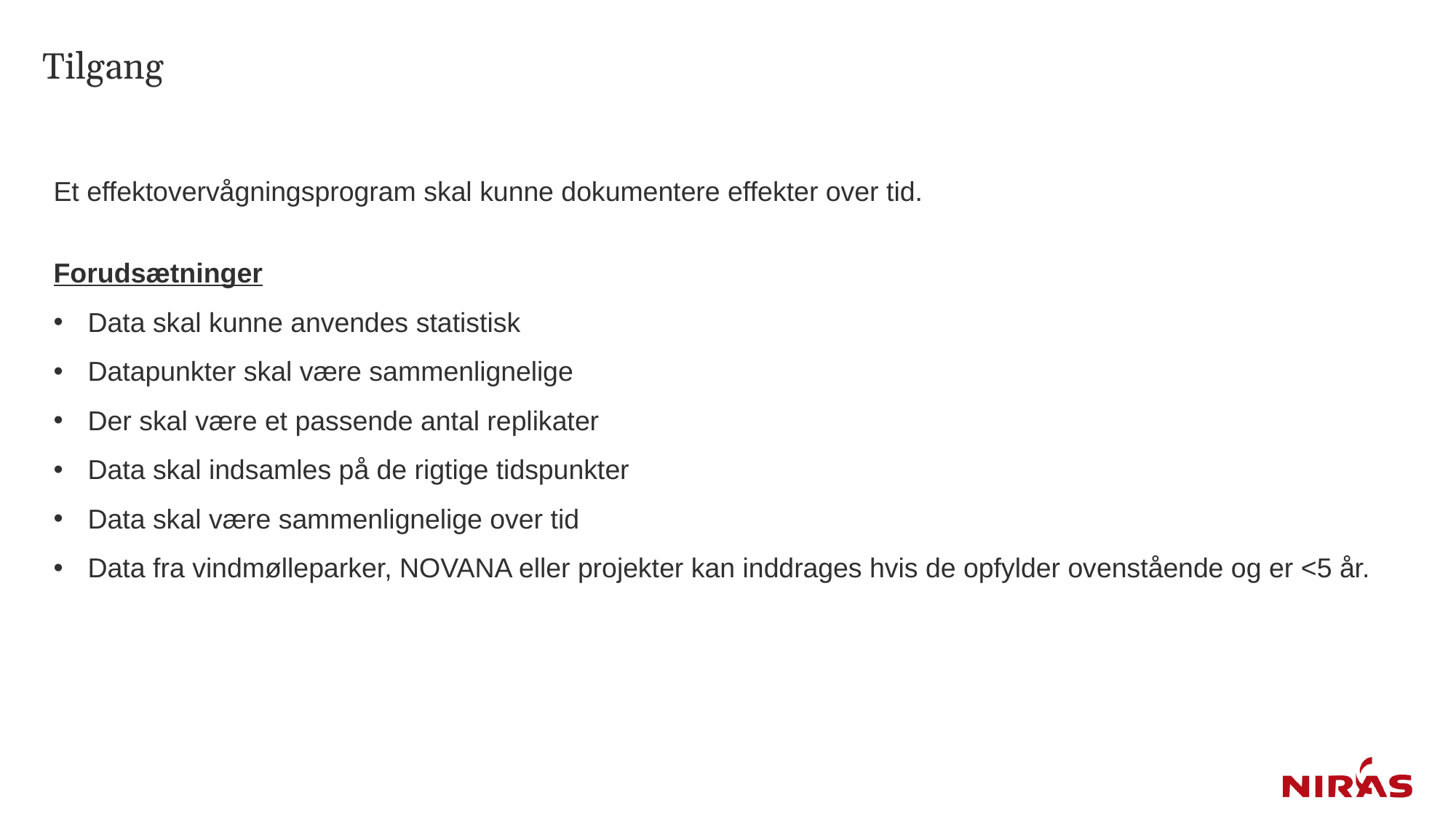

# Tilgang
Et effektovervågningsprogram skal kunne dokumentere effekter over tid.

Forudsætninger
Data skal kunne anvendes statistisk
Datapunkter skal være sammenlignelige
Der skal være et passende antal replikater
Data skal indsamles på de rigtige tidspunkter
Data skal være sammenlignelige over tid
Data fra vindmølleparker, NOVANA eller projekter kan inddrages hvis de opfylder ovenstående og er <5 år.